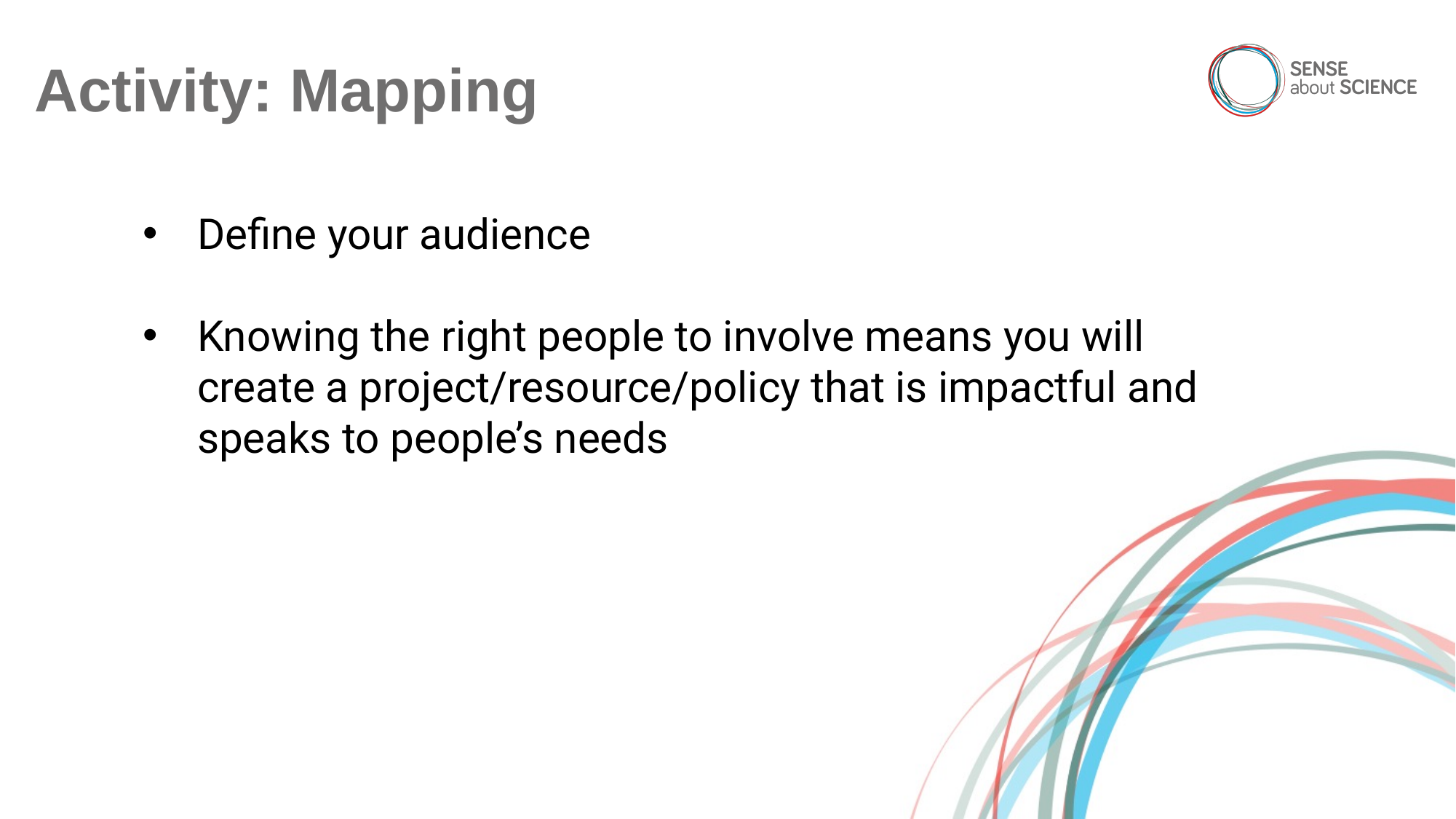

Activity: Mapping
Define your audience

Knowing the right people to involve means you will create a project/resource/policy that is impactful and speaks to people’s needs